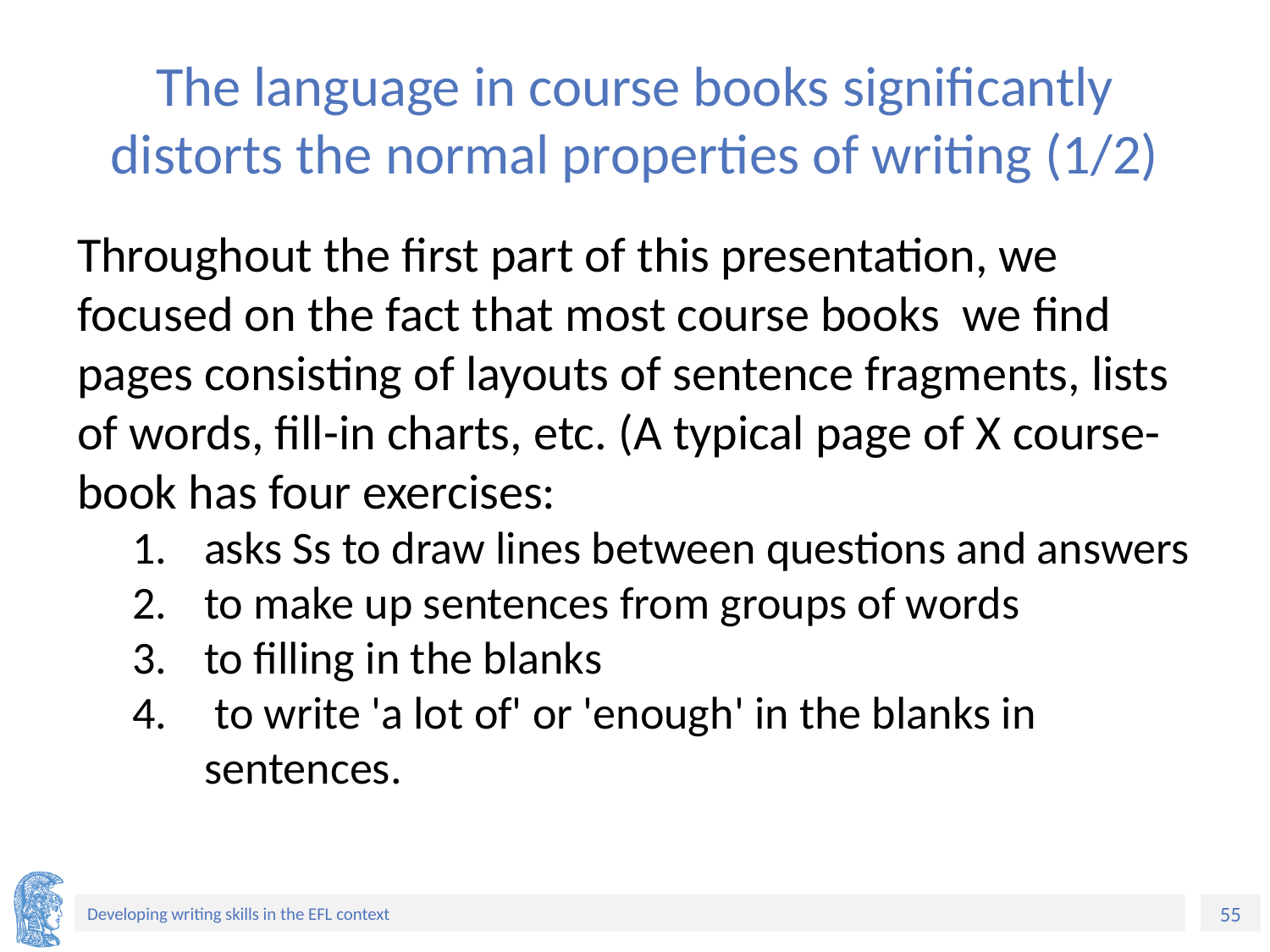

# The language in course books significantly distorts the normal properties of writing (1/2)
Throughout the first part of this presentation, we focused on the fact that most course books  we find pages consisting of layouts of sentence fragments, lists of words, fill-in charts, etc. (A typical page of X course-book has four exercises:
asks Ss to draw lines between questions and answers
to make up sentences from groups of words
to filling in the blanks
 to write 'a lot of' or 'enough' in the blanks in sentences.